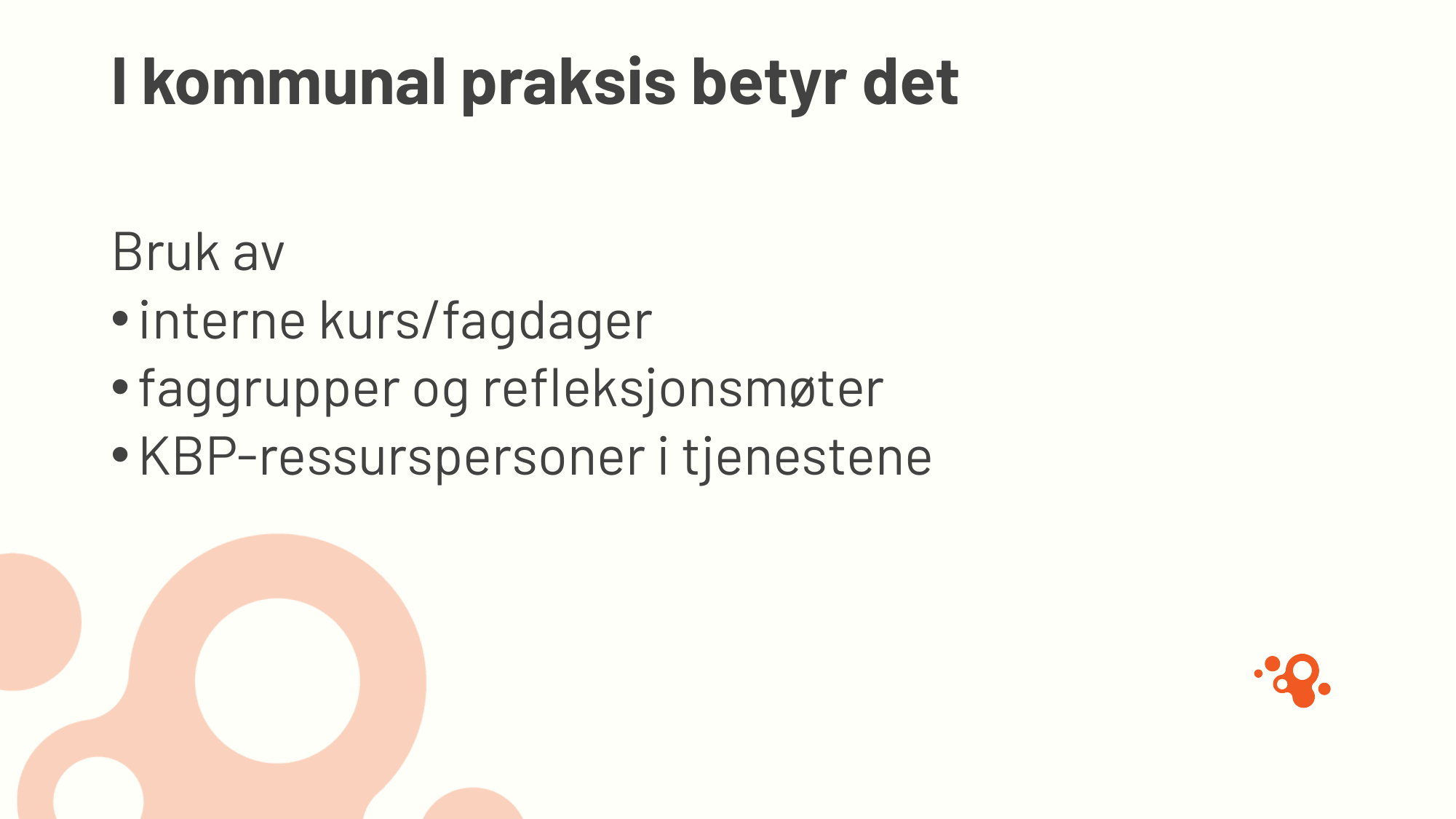

# I kommunal praksis betyr det
Bruk av
interne kurs/fagdager
faggrupper og refleksjonsmøter
KBP-ressurspersoner i tjenestene